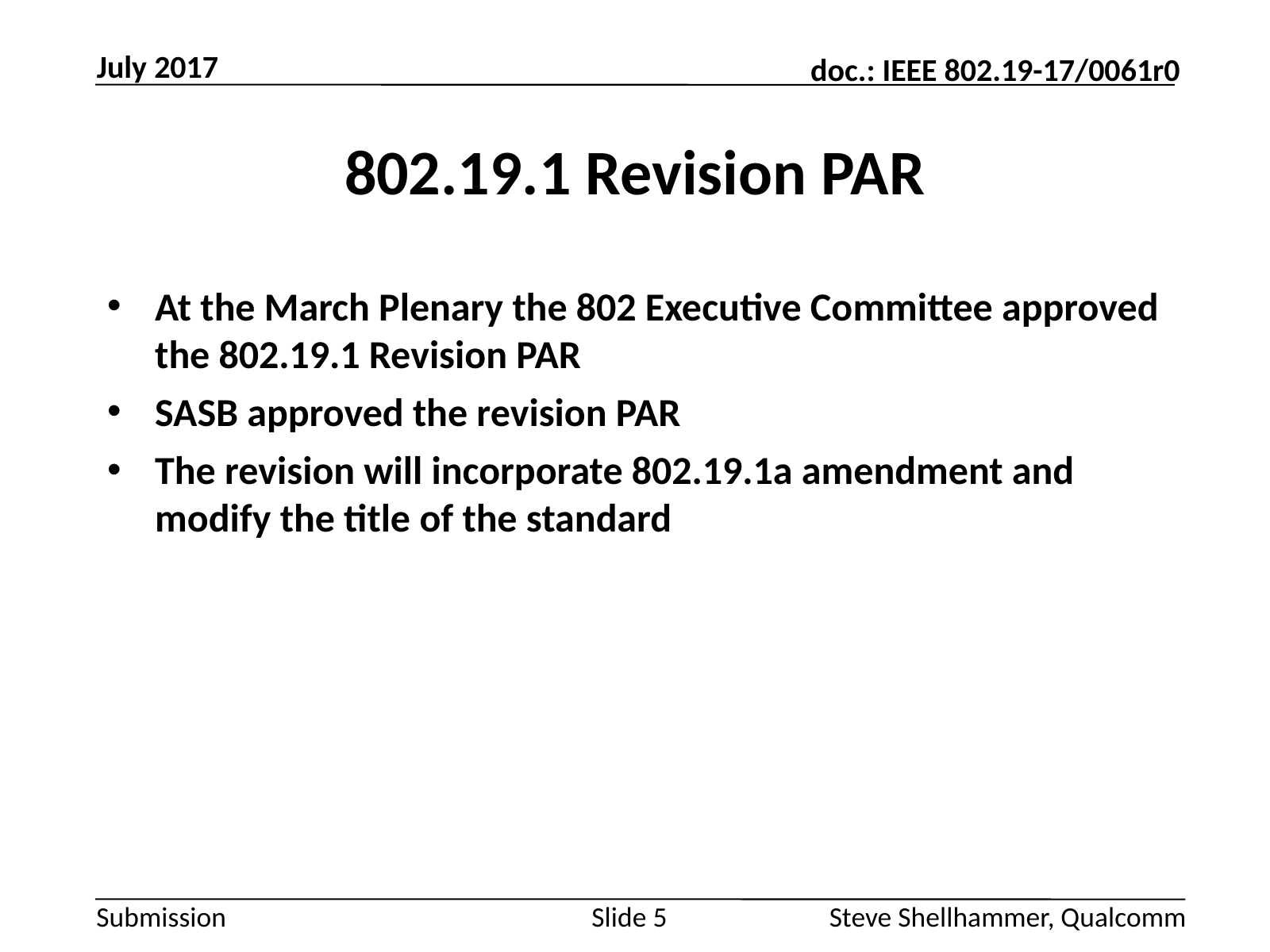

July 2017
# 802.19.1 Revision PAR
At the March Plenary the 802 Executive Committee approved the 802.19.1 Revision PAR
SASB approved the revision PAR
The revision will incorporate 802.19.1a amendment and modify the title of the standard
Slide 5
Steve Shellhammer, Qualcomm